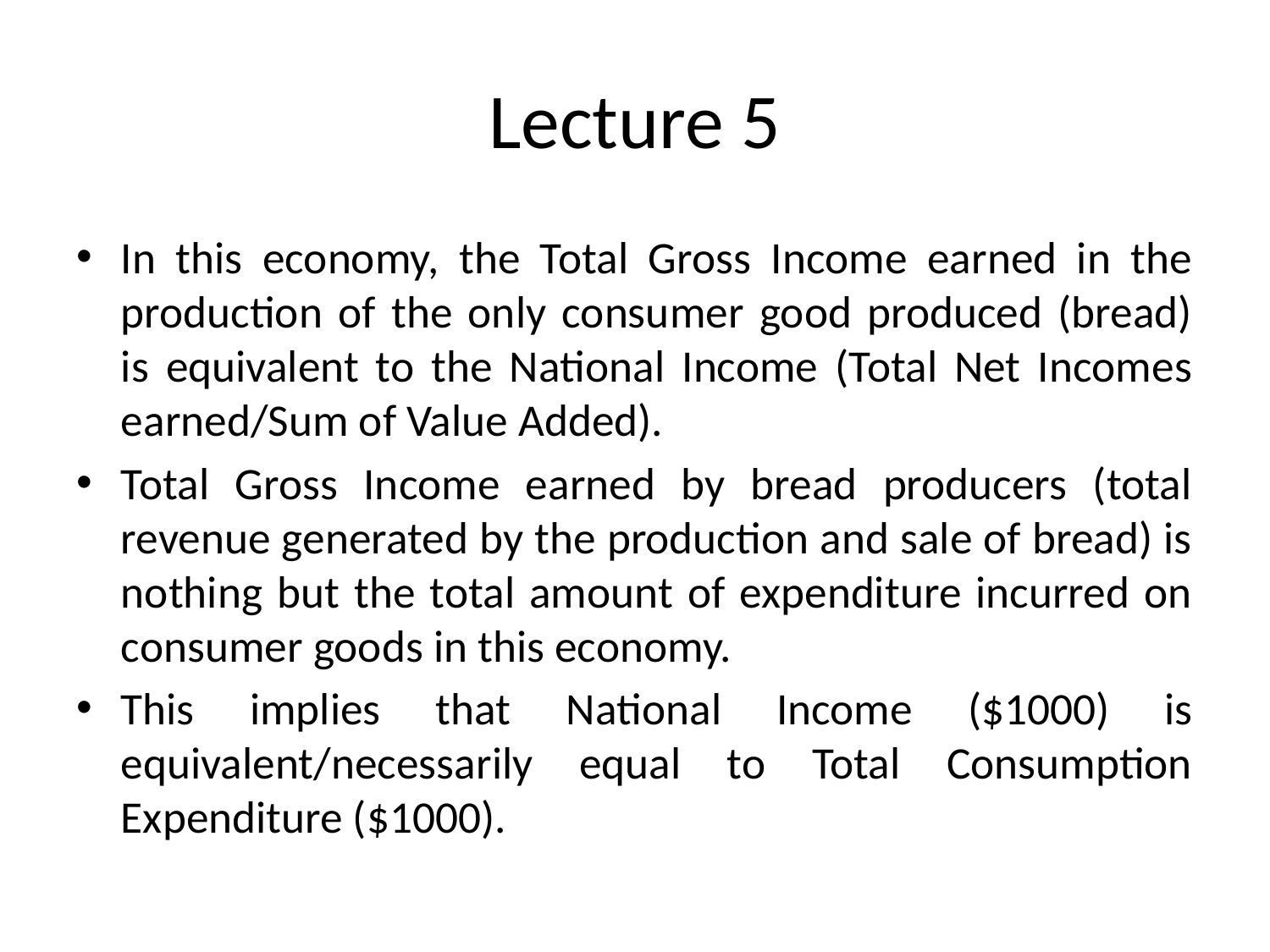

# Lecture 5
In this economy, the Total Gross Income earned in the production of the only consumer good produced (bread) is equivalent to the National Income (Total Net Incomes earned/Sum of Value Added).
Total Gross Income earned by bread producers (total revenue generated by the production and sale of bread) is nothing but the total amount of expenditure incurred on consumer goods in this economy.
This implies that National Income ($1000) is equivalent/necessarily equal to Total Consumption Expenditure ($1000).